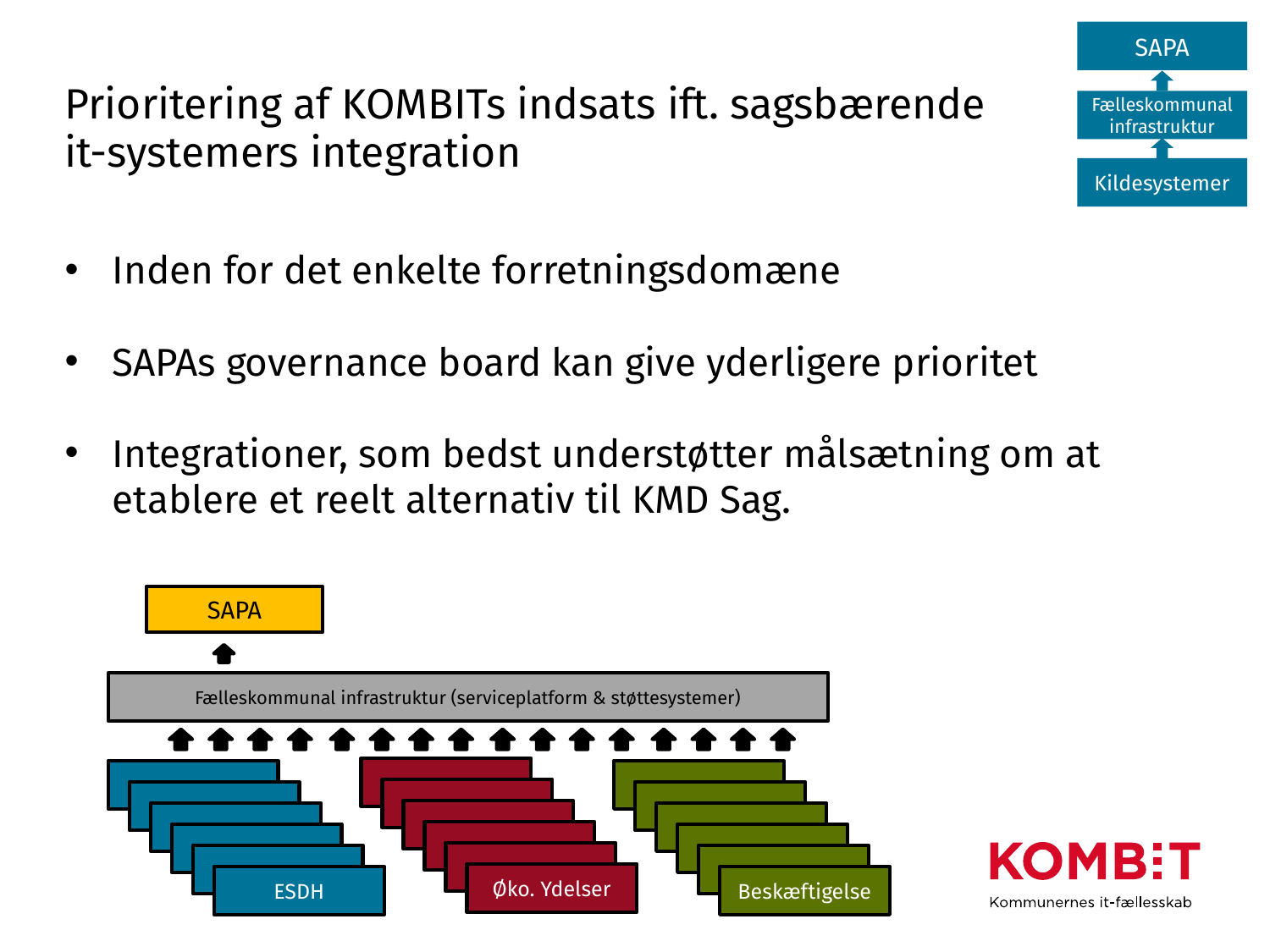

SAPA

Fælleskommunal infrastruktur

Kildesystemer
# Prioritering af KOMBITs indsats ift. sagsbærende it-systemers integration
Inden for det enkelte forretningsdomæne

SAPAs governance board kan give yderligere prioritet

Integrationer, som bedst understøtter målsætning om at etablere et reelt alternativ til KMD Sag.
SAPA

Fælleskommunal infrastruktur (serviceplatform & støttesystemer)

Øko. Ydelser
ESDH
Beskæftigelse